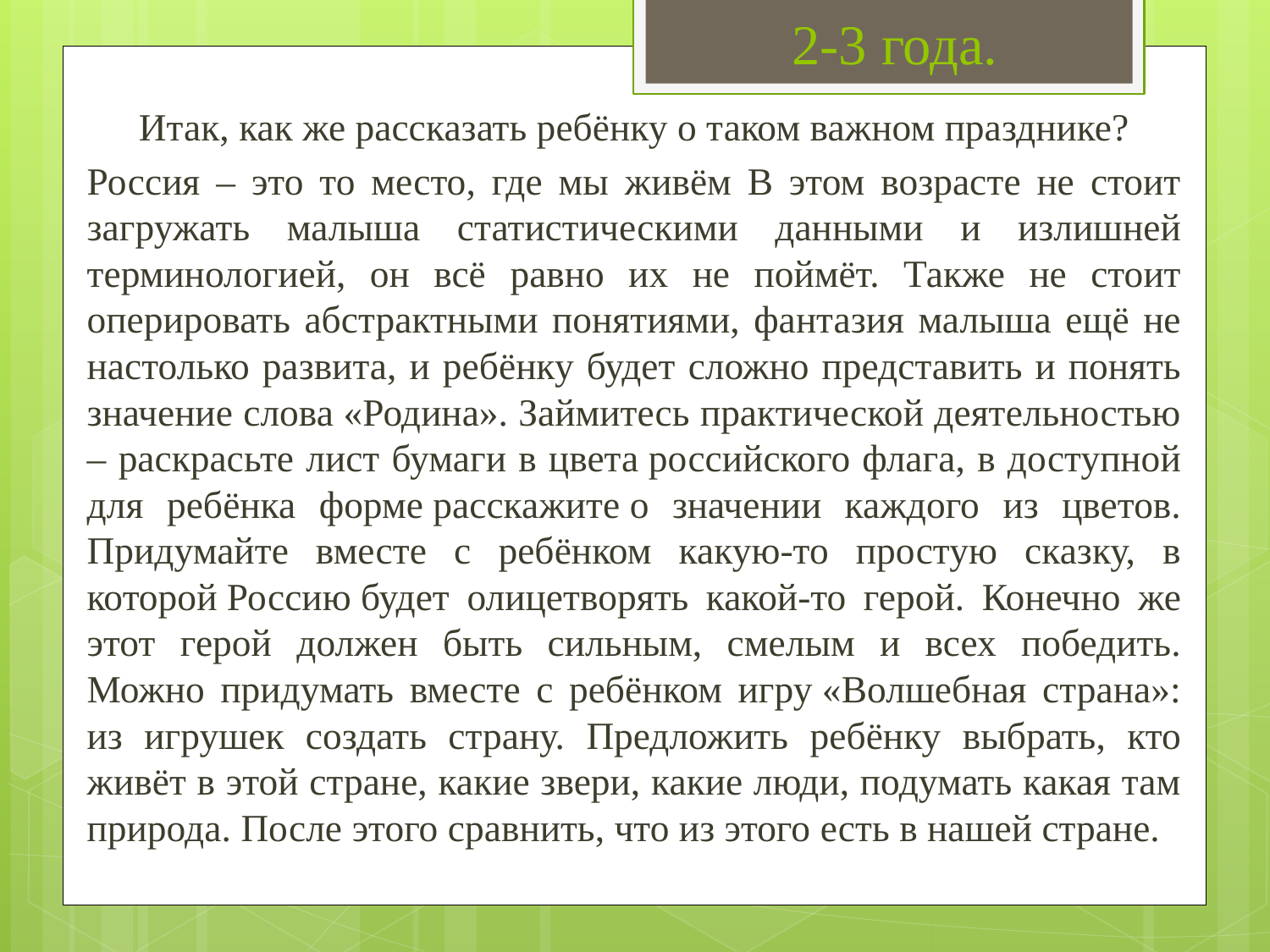

2-3 года.
Итак, как же рассказать ребёнку о таком важном празднике?
	Россия – это то место, где мы живём В этом возрасте не стоит загружать малыша статистическими данными и излишней терминологией, он всё равно их не поймёт. Также не стоит оперировать абстрактными понятиями, фантазия малыша ещё не настолько развита, и ребёнку будет сложно представить и понять значение слова «Родина». Займитесь практической деятельностью – раскрасьте лист бумаги в цвета российского флага, в доступной для ребёнка форме расскажите о значении каждого из цветов. Придумайте вместе с ребёнком какую-то простую сказку, в которой Россию будет олицетворять какой-то герой. Конечно же этот герой должен быть сильным, смелым и всех победить. Можно придумать вместе с ребёнком игру «Волшебная страна»: из игрушек создать страну. Предложить ребёнку выбрать, кто живёт в этой стране, какие звери, какие люди, подумать какая там природа. После этого сравнить, что из этого есть в нашей стране.